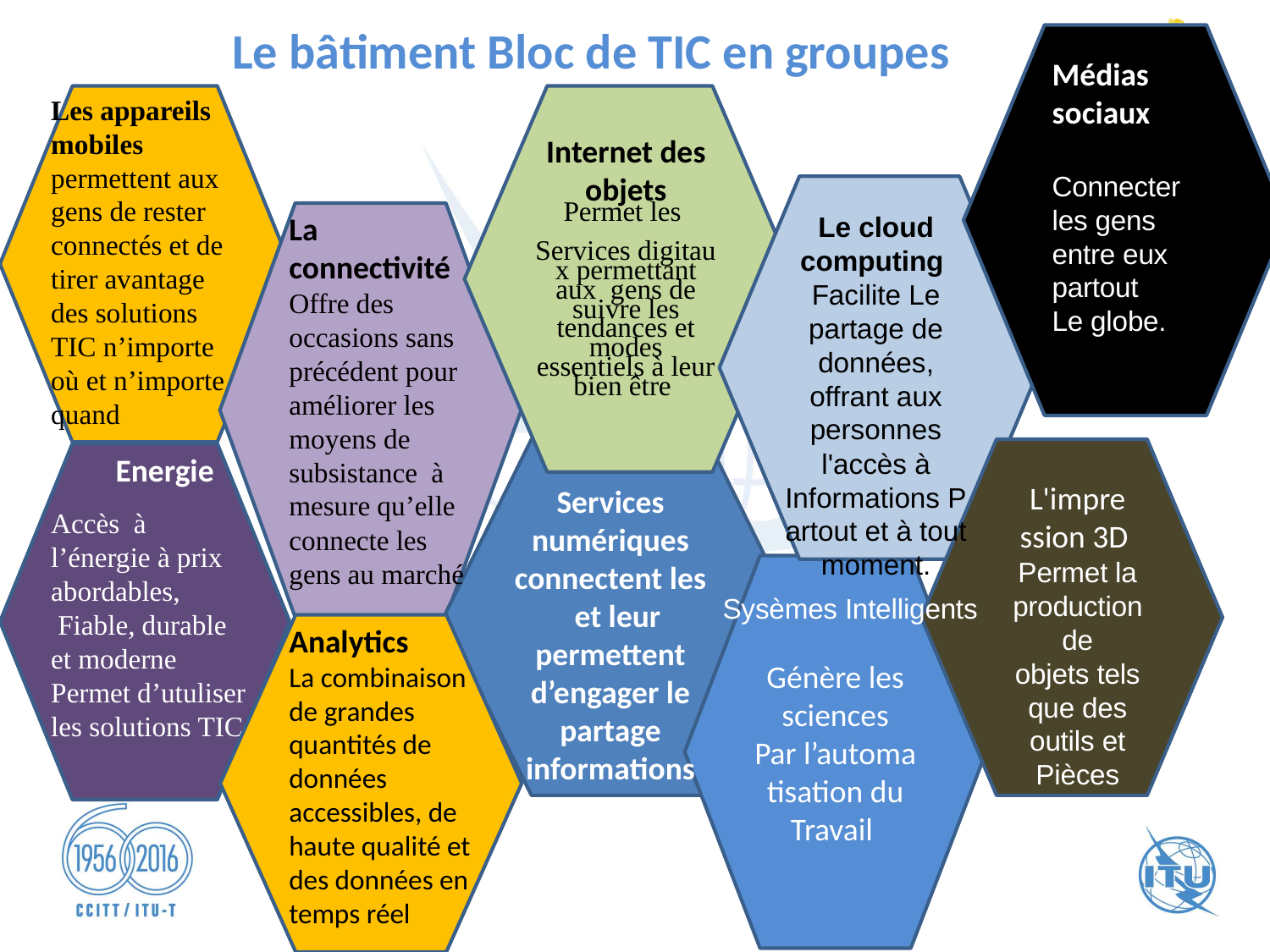

Le bâtiment Bloc de TIC en groupes

Médias sociaux

Connecter les gens entre eux partout
Le globe.

Les appareils mobiles permettent aux gens de rester connectés et de tirer avantage des solutions TIC n’importe où et n’importe quand
Internet des objets
Permet les

Services digitaux permettant aux  gens de suivre les tendances et modes essentiels à leur bien être

La connectivité
Offre des occasions sans précédent pour
améliorer les moyens de subsistance  à mesure qu’elle connecte les gens au marché
Le cloud computing
Facilite Le partage de données, offrant aux personnes l'accès à
Informations Partout et à tout moment.

         Energie

Accès  à l’énergie à prix abordables,
 Fiable, durable et moderne
Permet d’utuliser les solutions TIC
L'impre
ssion 3D
Permet la production de
objets tels que des outils et
Pièces d’autos
Services numériques connectent les   et leur permettent d’engager le partage informations
Génère les sciences
Par l’automa
tisation du
Travail
Sysèmes Intelligents

Analytics
La combinaison de grandes quantités de données accessibles, de haute qualité et des données en temps réel